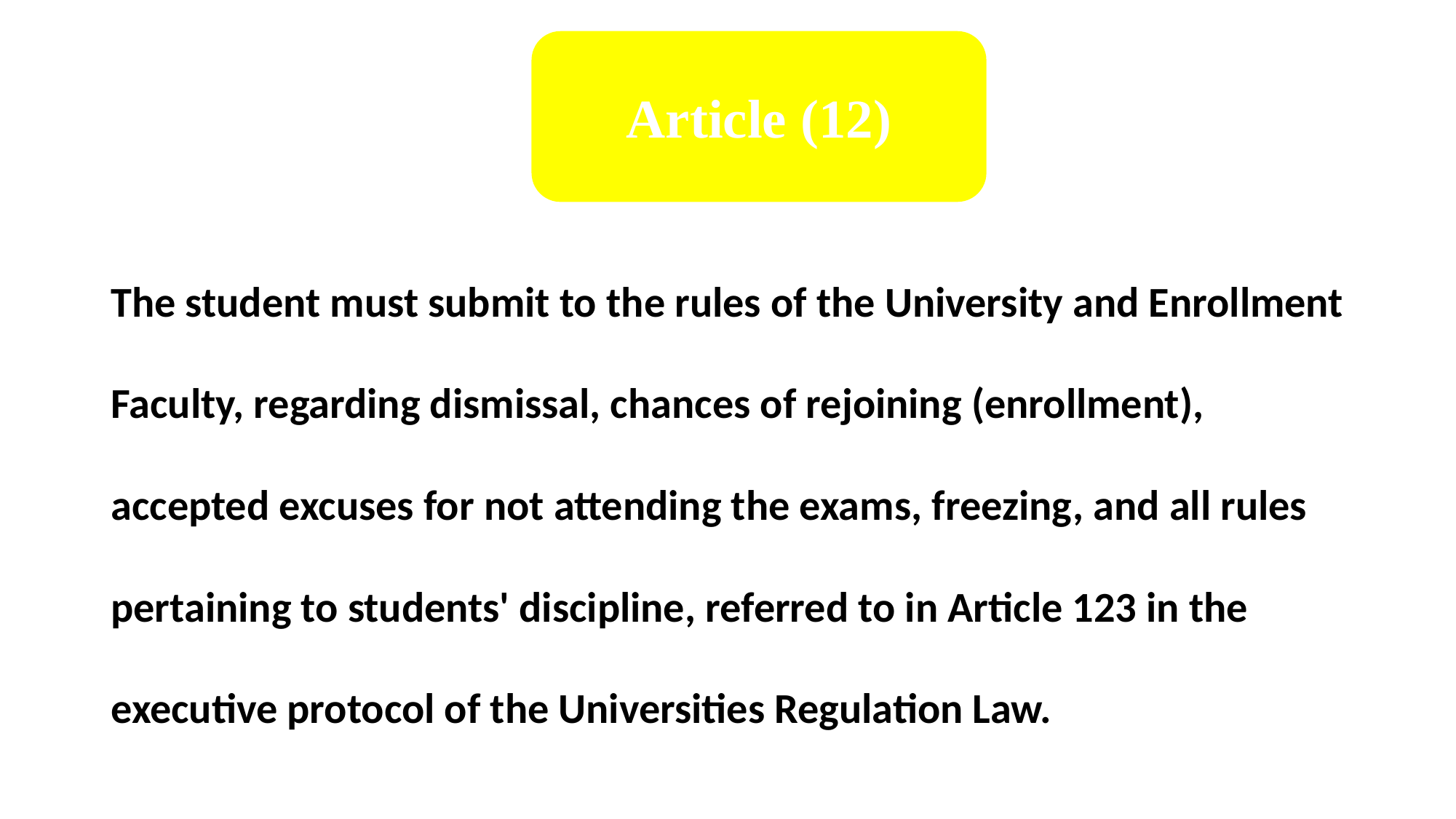

Article (12)
The student must submit to the rules of the University and Enrollment Faculty, regarding dismissal, chances of rejoining (enrollment), accepted excuses for not attending the exams, freezing, and all rules pertaining to students' discipline, referred to in Article 123 in the executive protocol of the Universities Regulation Law.